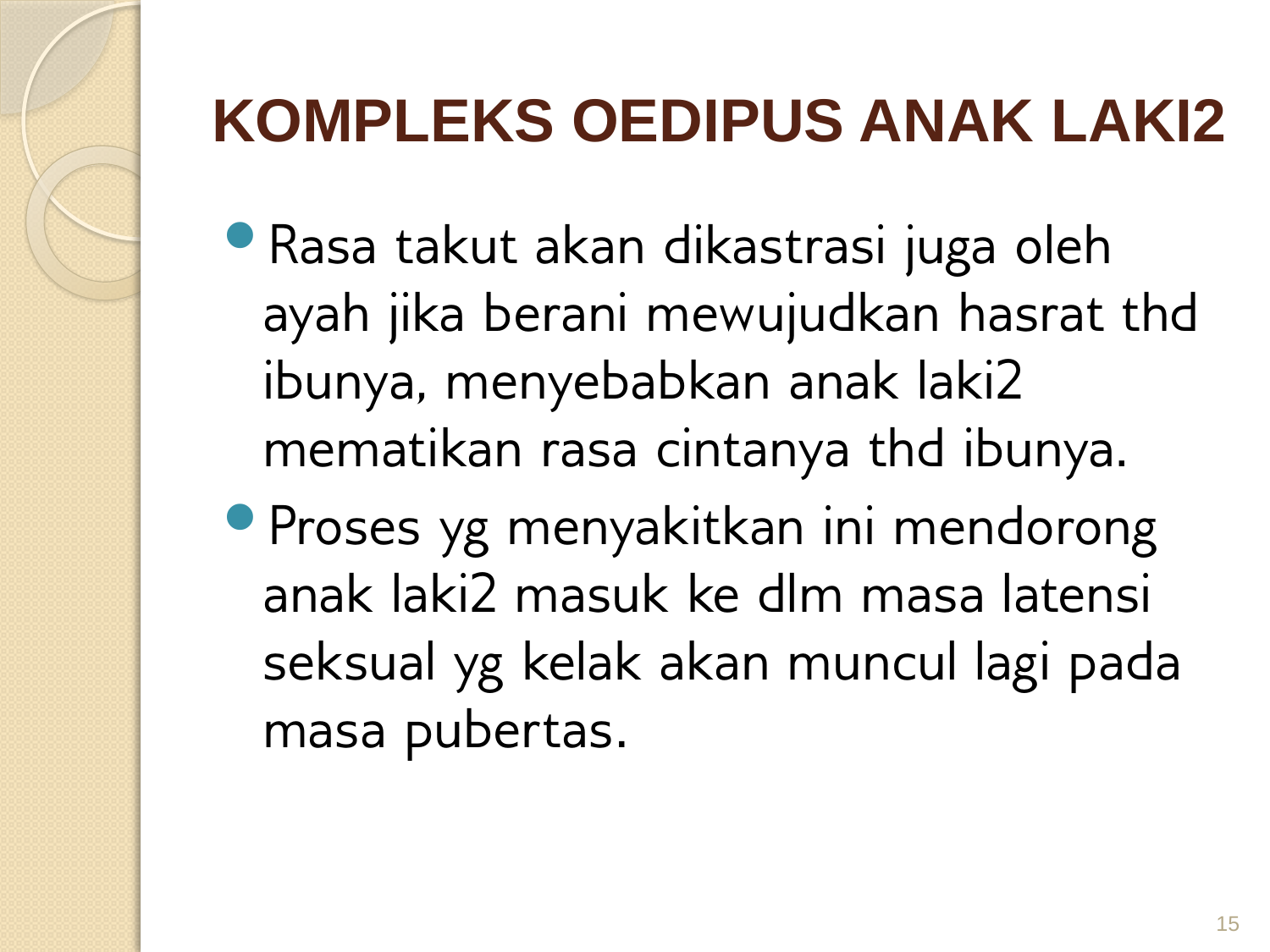

# KOMPLEKS OEDIPUS ANAK LAKI2
Rasa takut akan dikastrasi juga oleh ayah jika berani mewujudkan hasrat thd ibunya, menyebabkan anak laki2 mematikan rasa cintanya thd ibunya.
Proses yg menyakitkan ini mendorong anak laki2 masuk ke dlm masa latensi seksual yg kelak akan muncul lagi pada masa pubertas.
15